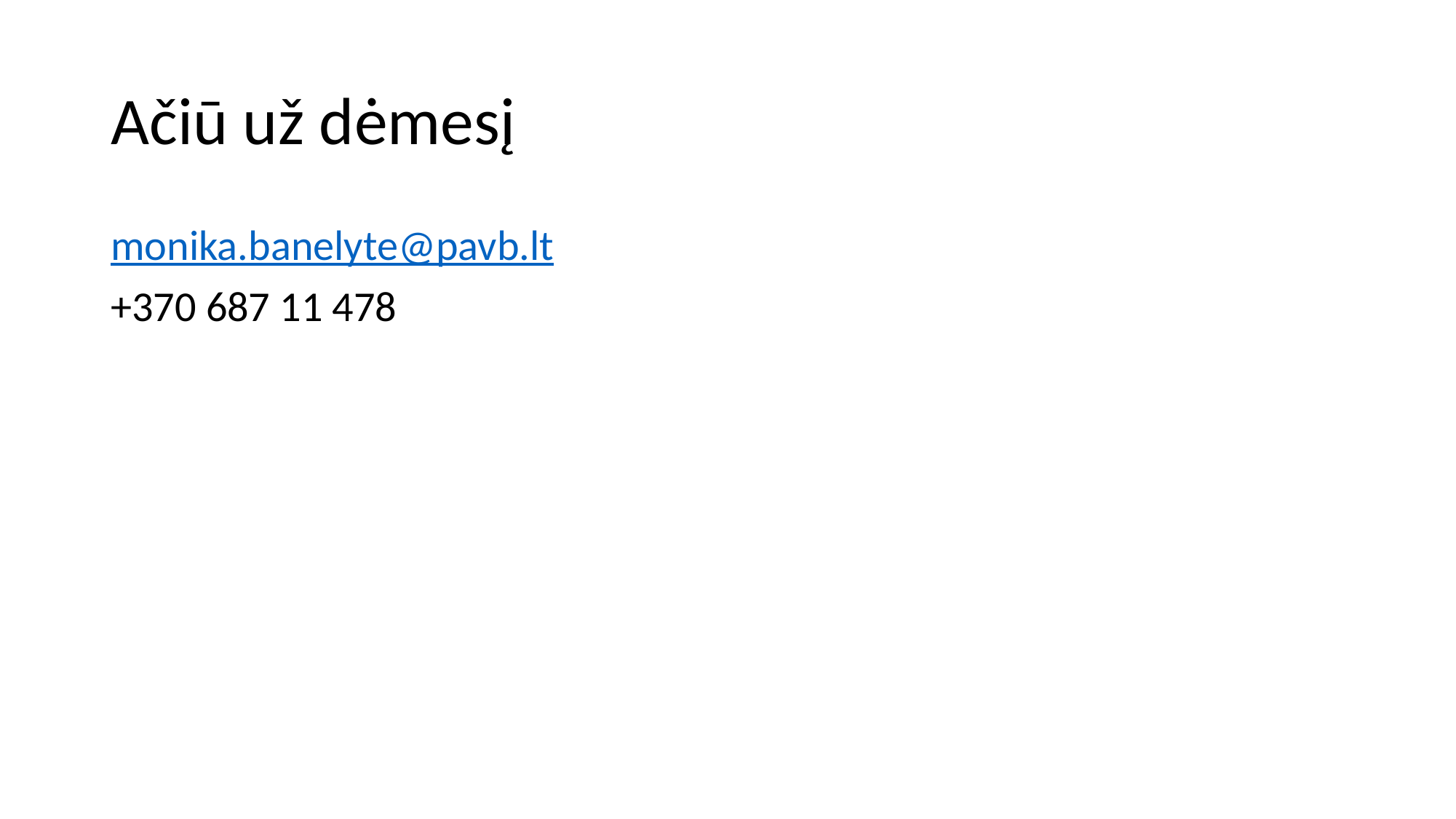

# Ačiū už dėmesį
monika.banelyte@pavb.lt
+370 687 11 478